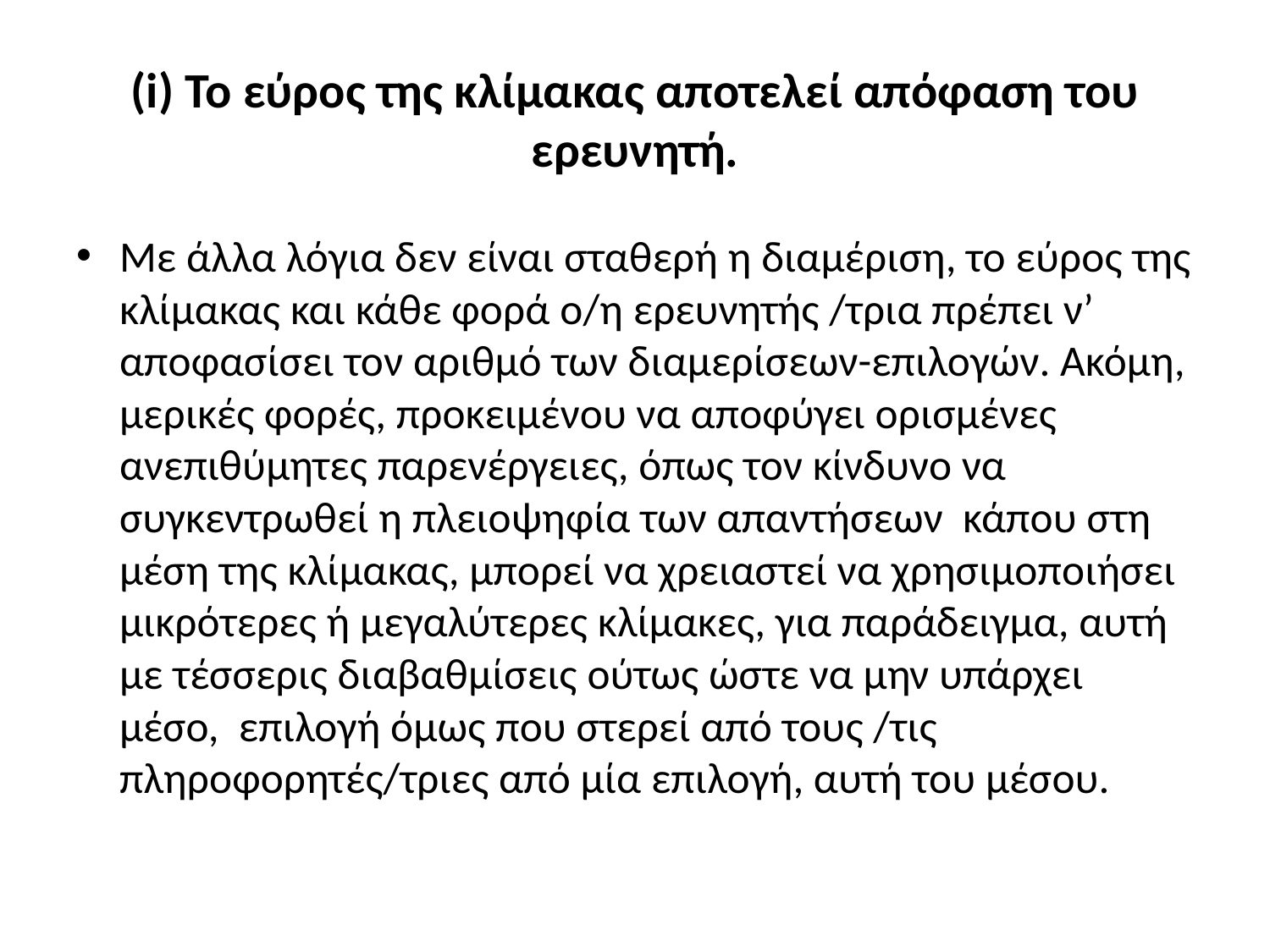

# (i) Το εύρος της κλίμακας αποτελεί απόφαση του ερευνητή.
Με άλλα λόγια δεν είναι σταθερή η διαμέριση, το εύρος της κλίμακας και κάθε φορά ο/η ερευνητής /τρια πρέπει ν’ αποφασίσει τον αριθμό των διαμερίσεων-επιλογών. Ακόμη, μερικές φορές, προκειμένου να αποφύγει ορισμένες ανεπιθύμητες παρενέργειες, όπως τον κίνδυνο να συγκεντρωθεί η πλειοψηφία των απαντήσεων  κάπου στη μέση της κλίμακας, μπορεί να χρειαστεί να χρησιμοποιήσει μικρότερες ή μεγαλύτερες κλίμακες, για παράδειγμα, αυτή με τέσσερις διαβαθμίσεις ούτως ώστε να μην υπάρχει μέσο,  επιλογή όμως που στερεί από τους /τις πληροφορητές/τριες από μία επιλογή, αυτή του μέσου.